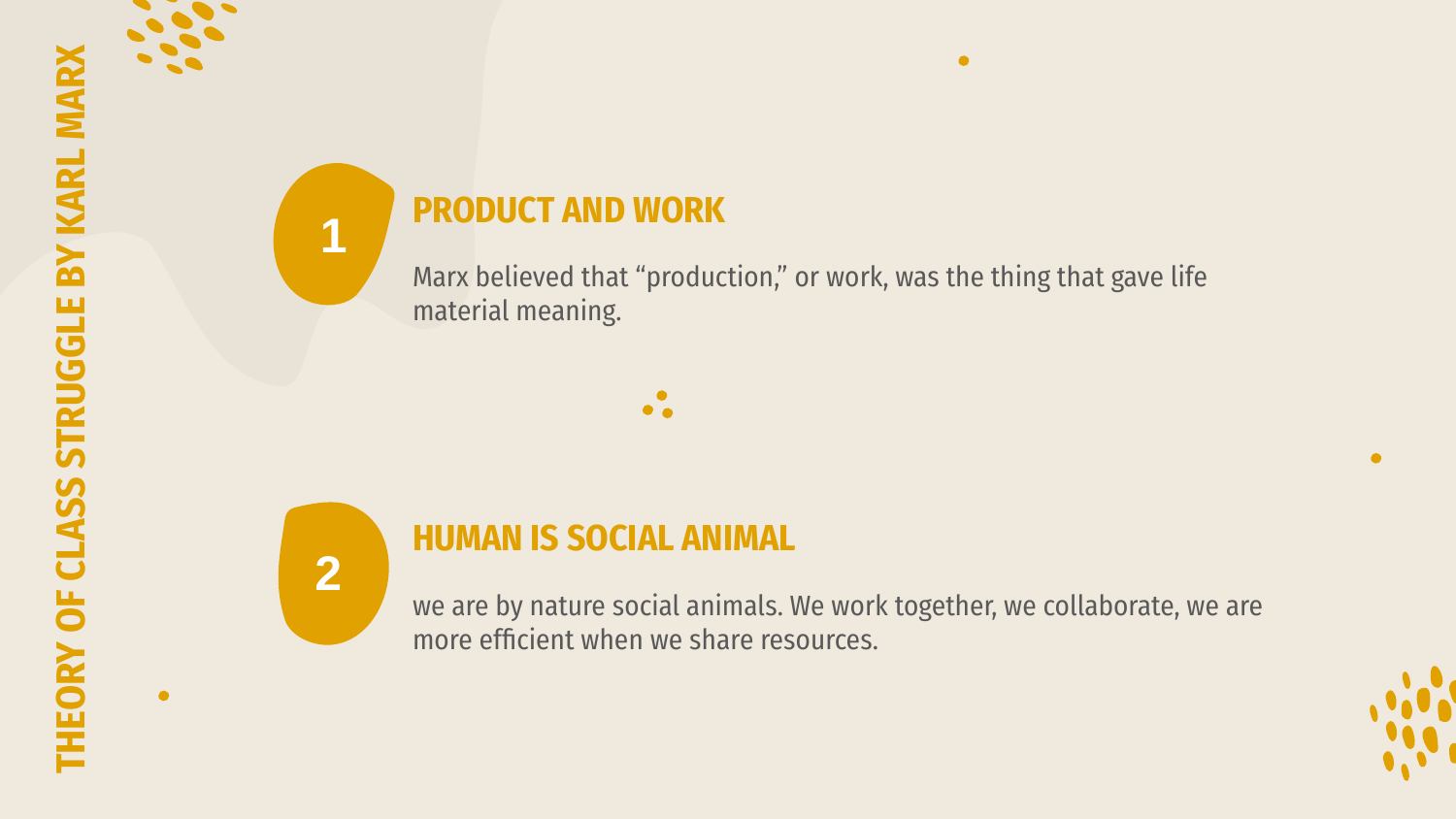

PRODUCT AND WORK

1
Marx believed that “production,” or work, was the thing that gave life material meaning.
# THEORY OF CLASS STRUGGLE BY KARL MARX

HUMAN IS SOCIAL ANIMAL

2
we are by nature social animals. We work together, we collaborate, we are more efficient when we share resources.